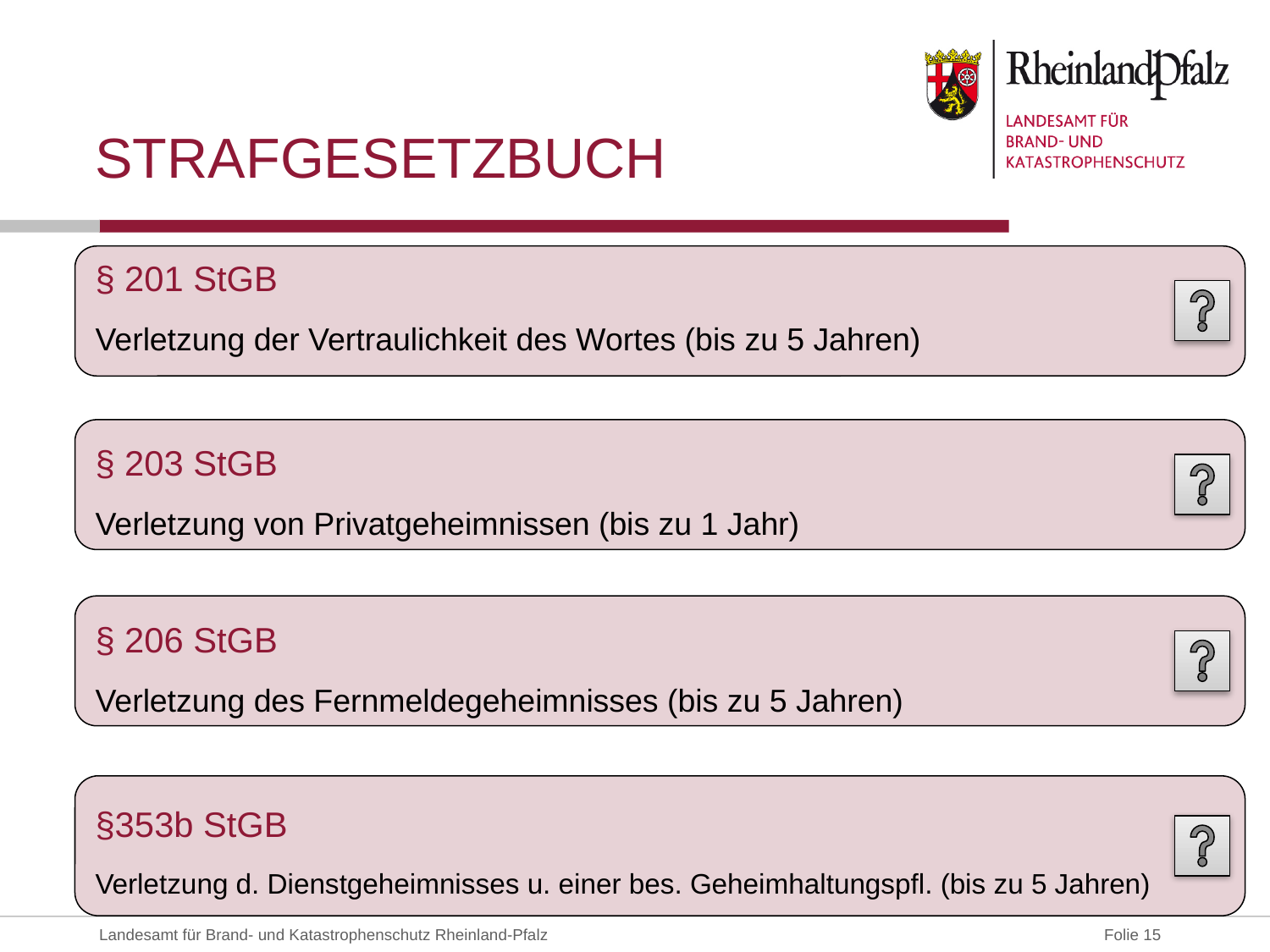

# Strafgesetzbuch

§ 201 StGB
Verletzung der Vertraulichkeit des Wortes (bis zu 5 Jahren)

§ 203 StGB
Verletzung von Privatgeheimnissen (bis zu 1 Jahr)

§ 206 StGB
Verletzung des Fernmeldegeheimnisses (bis zu 5 Jahren)

§353b StGB
Verletzung d. Dienstgeheimnisses u. einer bes. Geheimhaltungspfl. (bis zu 5 Jahren)